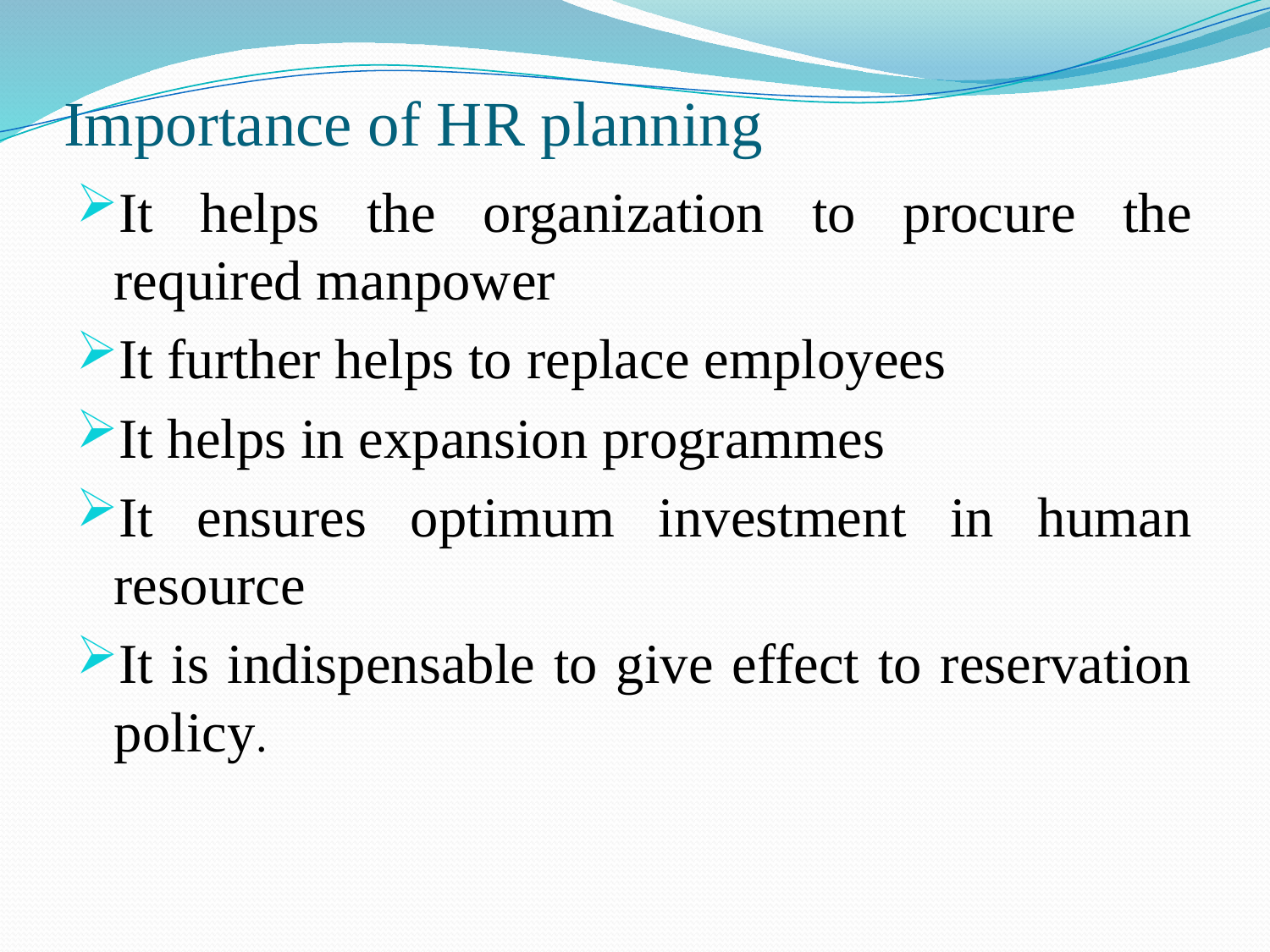

# Importance of HR planning
It helps the organization to procure the required manpower
It further helps to replace employees
It helps in expansion programmes
It ensures optimum investment in human resource
It is indispensable to give effect to reservation policy.